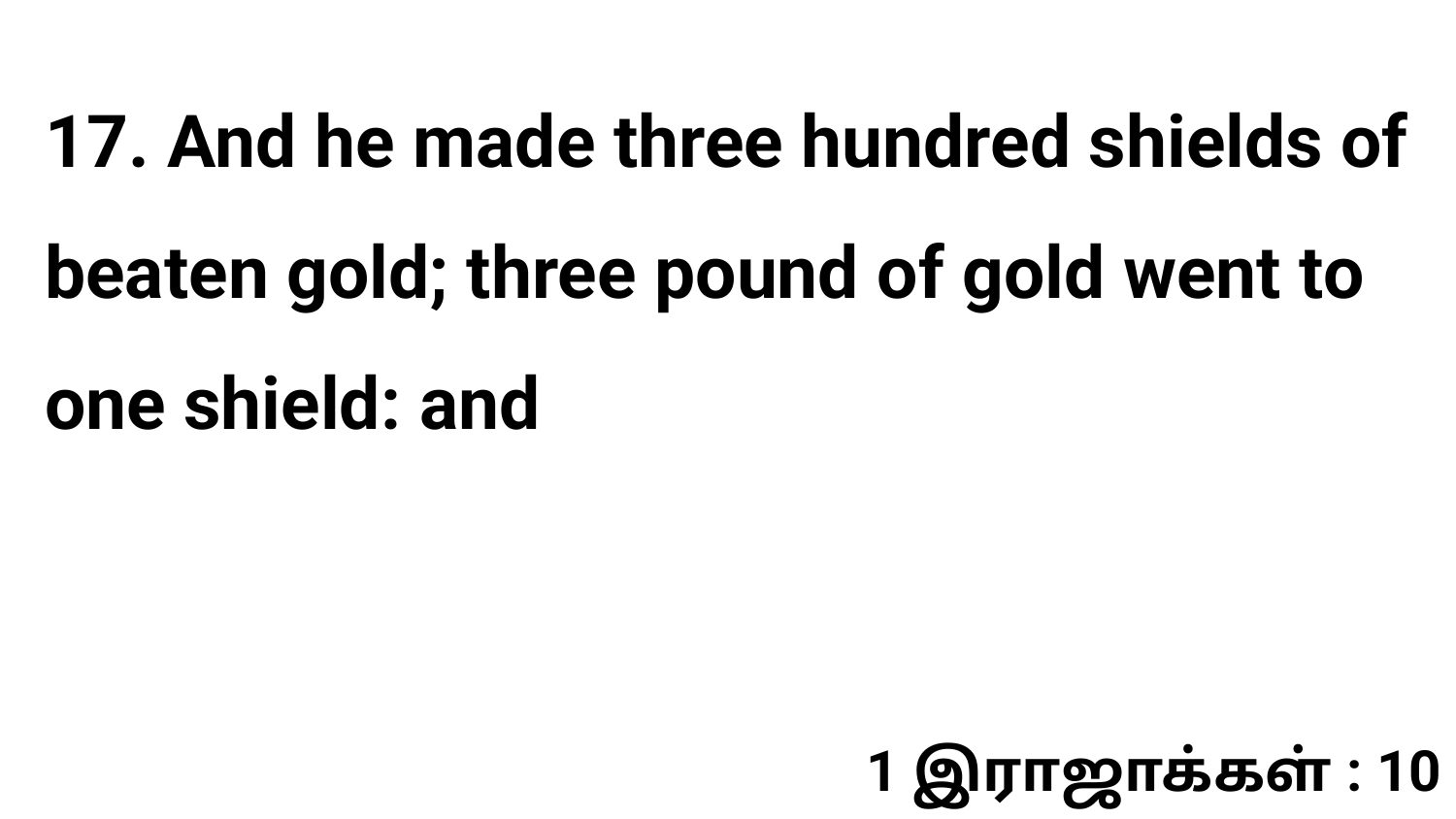

17. And he made three hundred shields of beaten gold; three pound of gold went to one shield: and
1 இராஜாக்கள் : 10